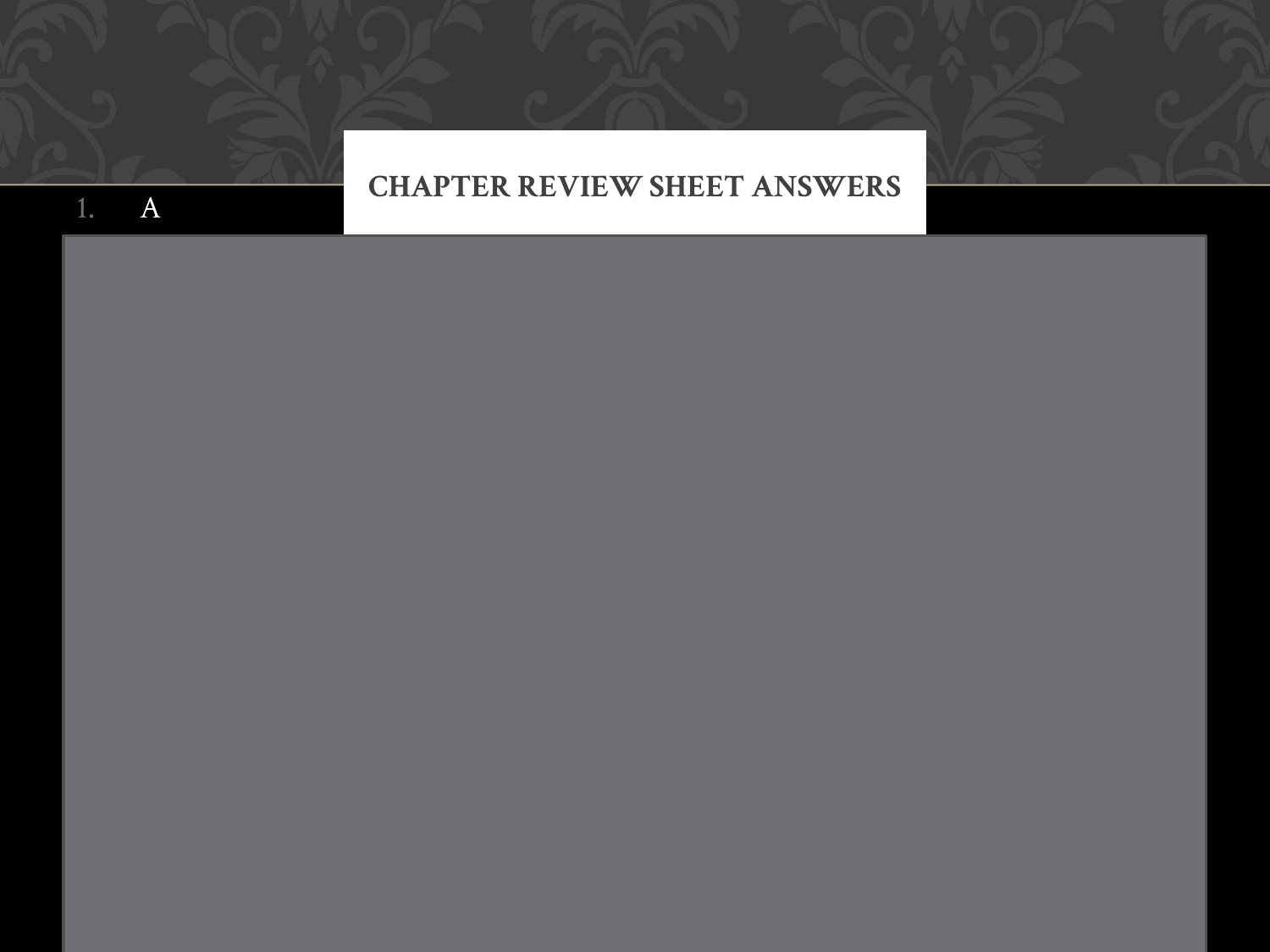

# Chapter review sheet Answers
A
I
F
H
B
E
G
C
D
Accelerate
Friction
Static
Sliding
Wheel
Strength
Terminal Velocity
Static
Either push or pull
Friction
Net Force
Motion
Third
Slow down
Balanced
Ex. A person trying to push a massive object.
Friction will never speed up an object because it always acts against the direction of motion.